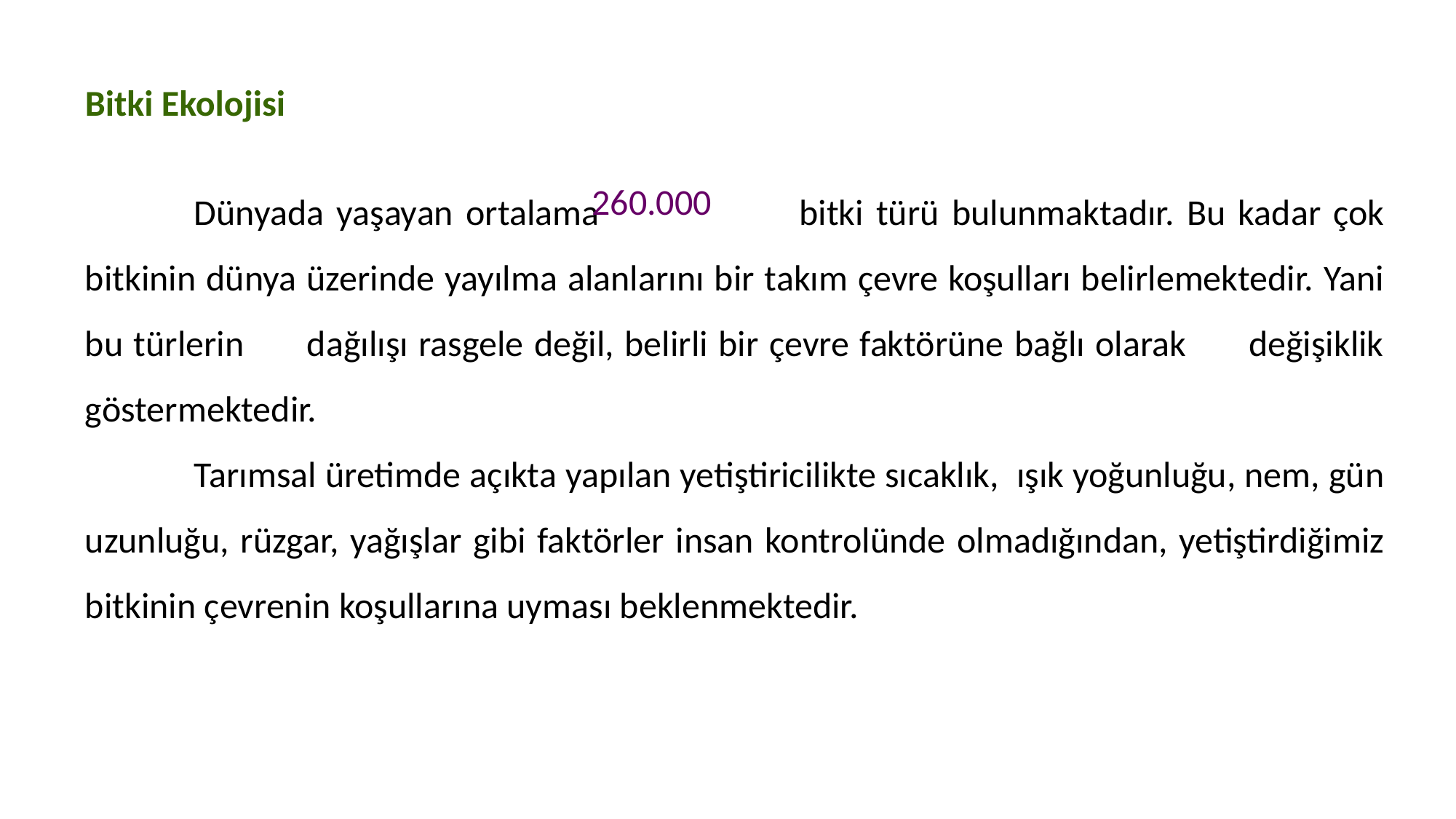

Bitki Ekolojisi

	Dünyada yaşayan ortalama                bitki türü bulunmaktadır. Bu kadar çok bitkinin dünya üzerinde yayılma alanlarını bir takım çevre koşulları belirlemektedir. Yani bu türlerin      dağılışı rasgele değil, belirli bir çevre faktörüne bağlı olarak      değişiklik göstermektedir.
	Tarımsal üretimde açıkta yapılan yetiştiricilikte sıcaklık,  ışık yoğunluğu, nem, gün uzunluğu, rüzgar, yağışlar gibi faktörler insan kontrolünde olmadığından, yetiştirdiğimiz bitkinin çevrenin koşullarına uyması beklenmektedir.

260.000